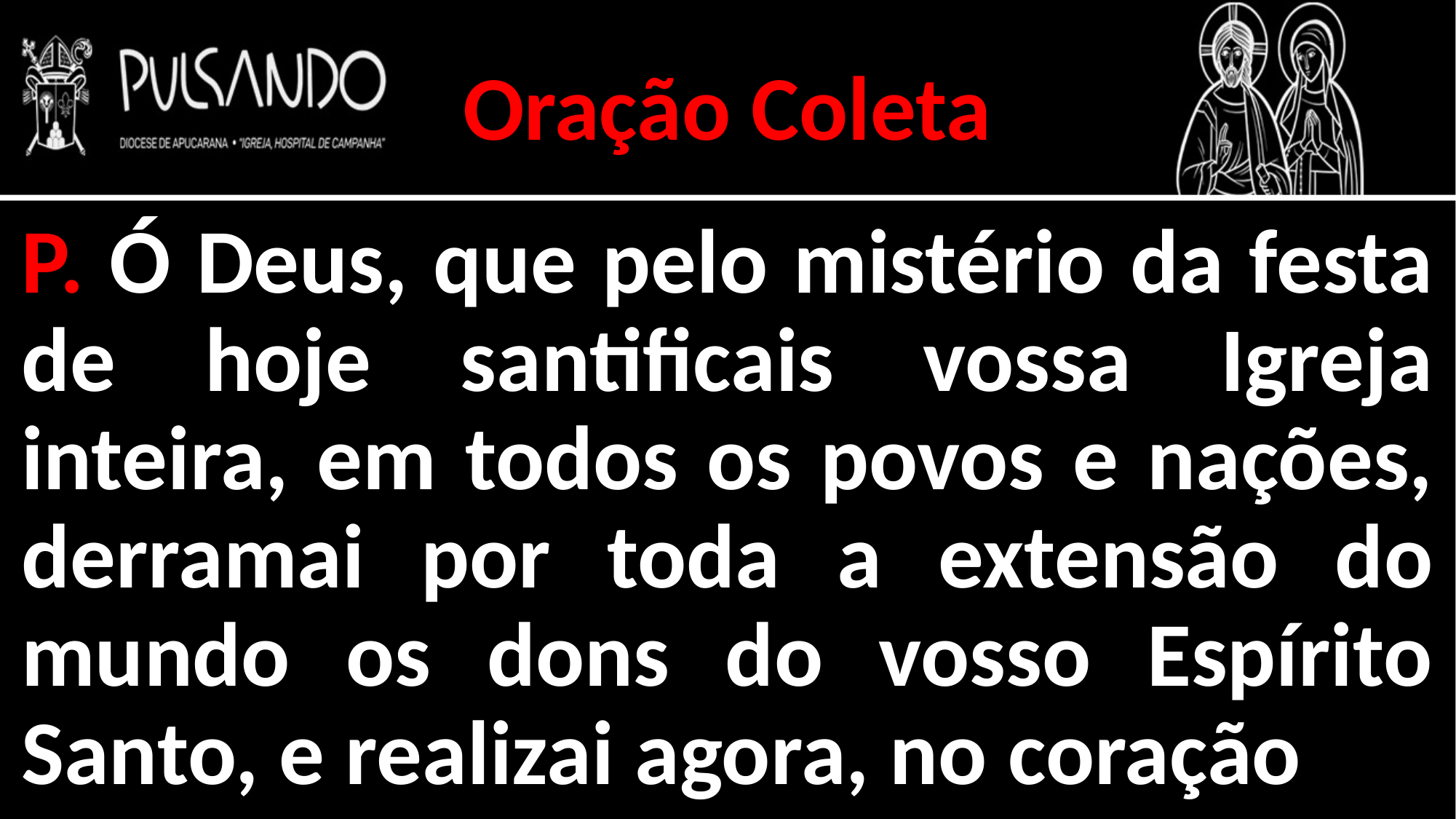

Oração Coleta
P. Ó Deus, que pelo mistério da festa de hoje santificais vossa Igreja inteira, em todos os povos e nações, derramai por toda a extensão do mundo os dons do vosso Espírito Santo, e realizai agora, no coração